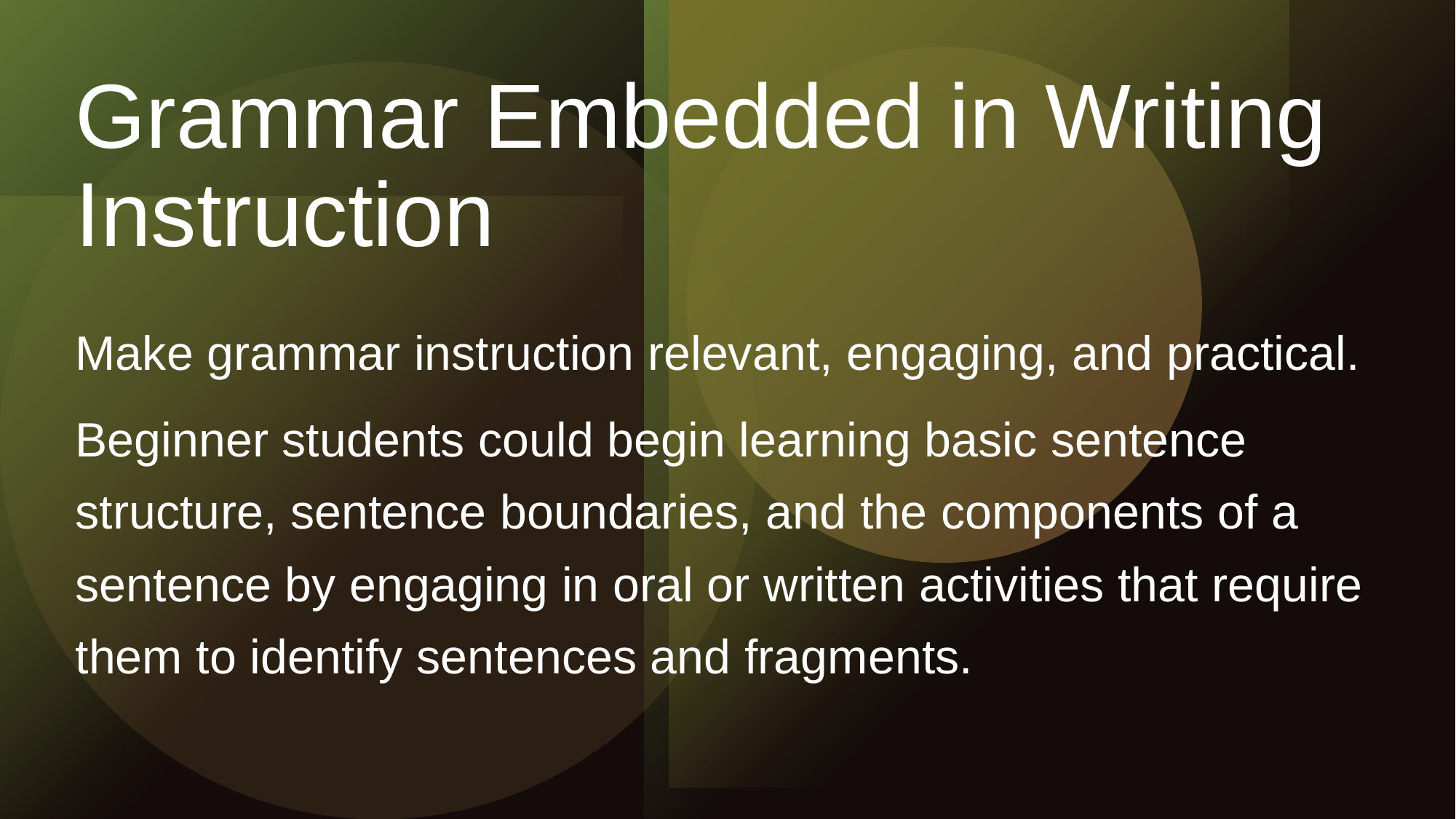

# Grammar Embedded in Writing Instruction
Make grammar instruction relevant, engaging, and practical.
Beginner students could begin learning basic sentence structure, sentence boundaries, and the components of a sentence by engaging in oral or written activities that require them to identify sentences and fragments.